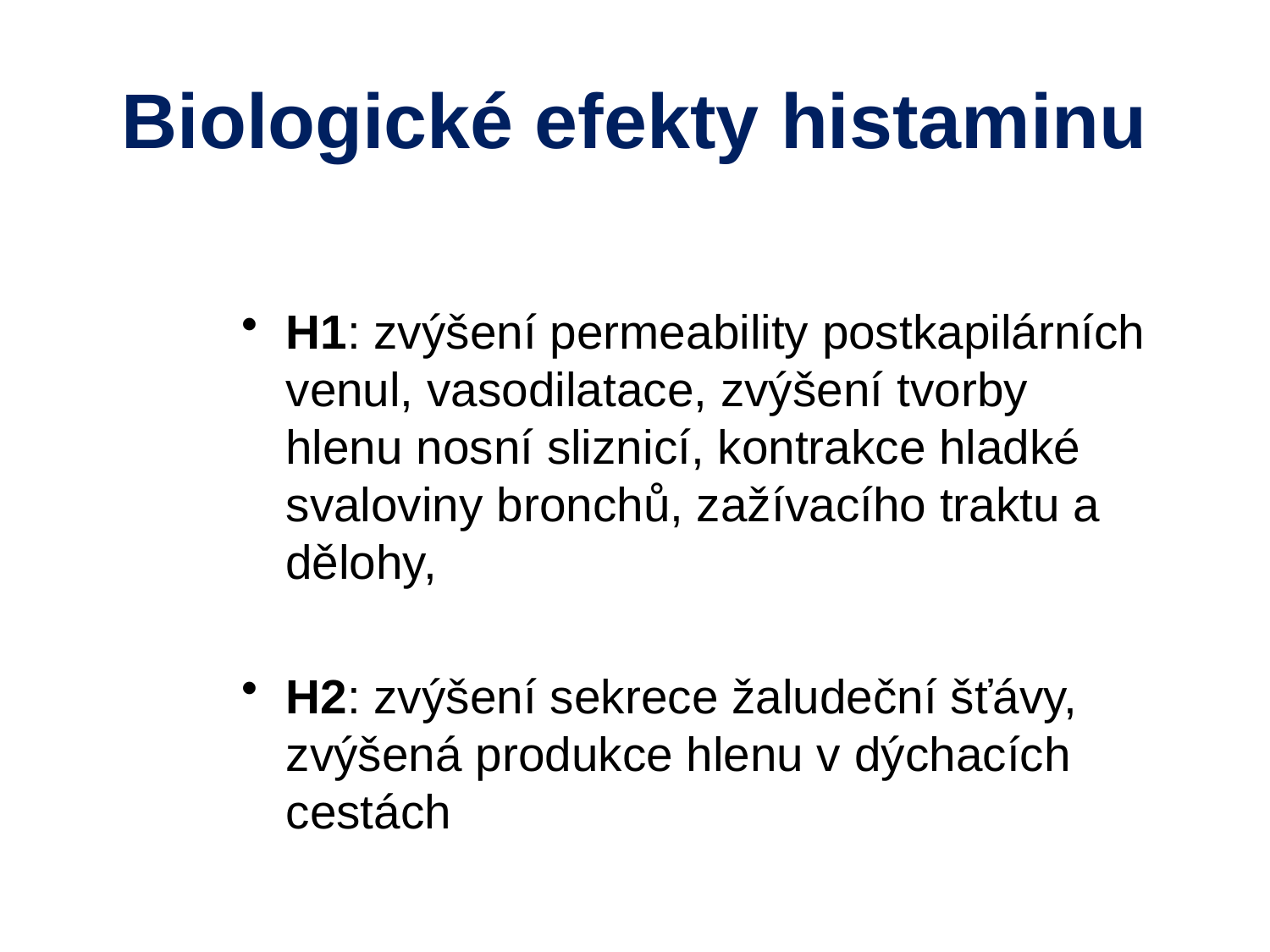

# Biologické efekty histaminu
H1: zvýšení permeability postkapilárních venul, vasodilatace, zvýšení tvorby hlenu nosní sliznicí, kontrakce hladké svaloviny bronchů, zažívacího traktu a dělohy,

H2: zvýšení sekrece žaludeční šťávy, zvýšená produkce hlenu v dýchacích cestách